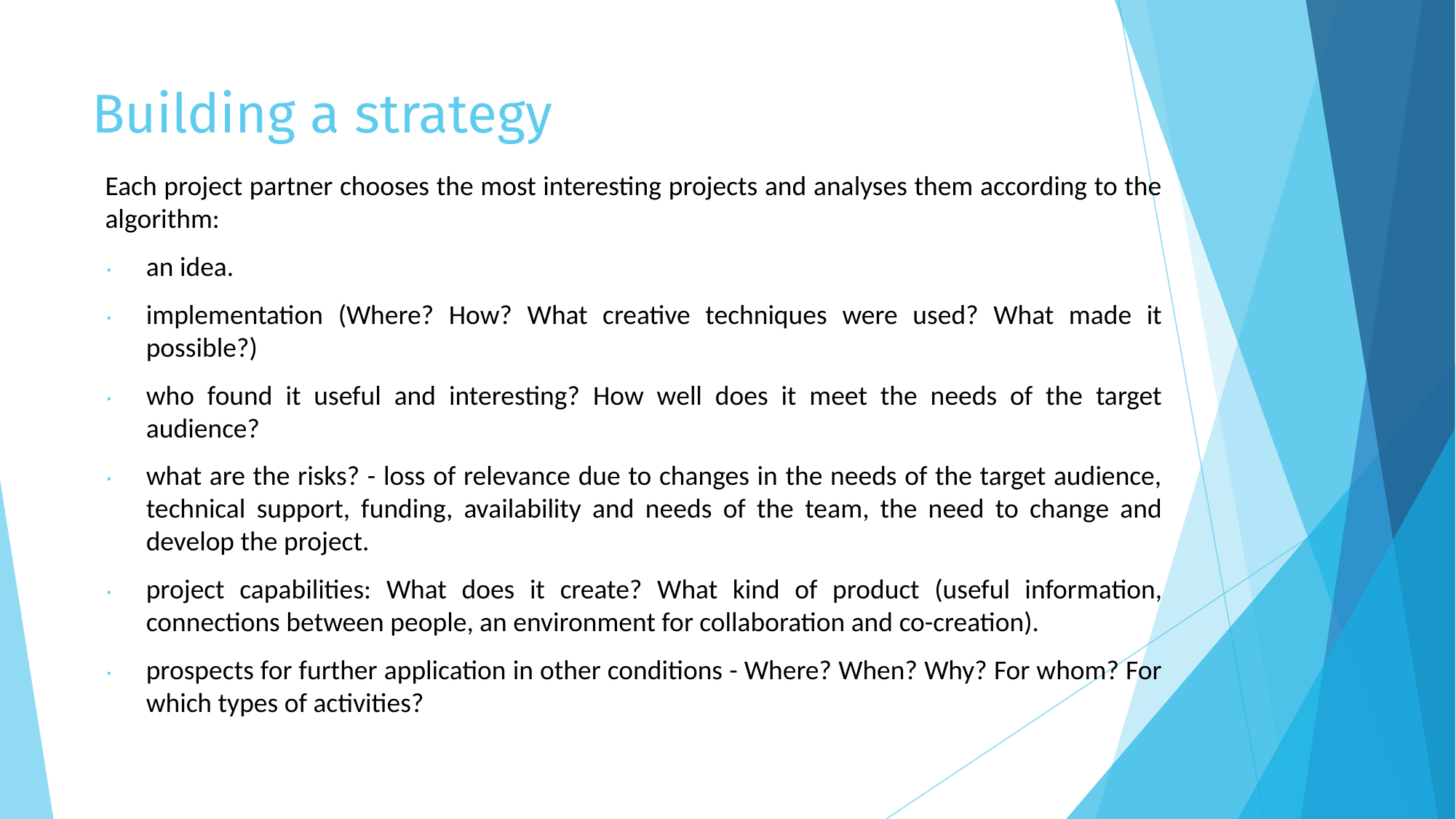

# Building a strategy
Each project partner chooses the most interesting projects and analyses them according to the algorithm:
an idea.
implementation (Where? How? What creative techniques were used? What made it possible?)
who found it useful and interesting? How well does it meet the needs of the target audience?
what are the risks? - loss of relevance due to changes in the needs of the target audience, technical support, funding, availability and needs of the team, the need to change and develop the project.
project capabilities: What does it create? What kind of product (useful information, connections between people, an environment for collaboration and co-creation).
prospects for further application in other conditions - Where? When? Why? For whom? For which types of activities?